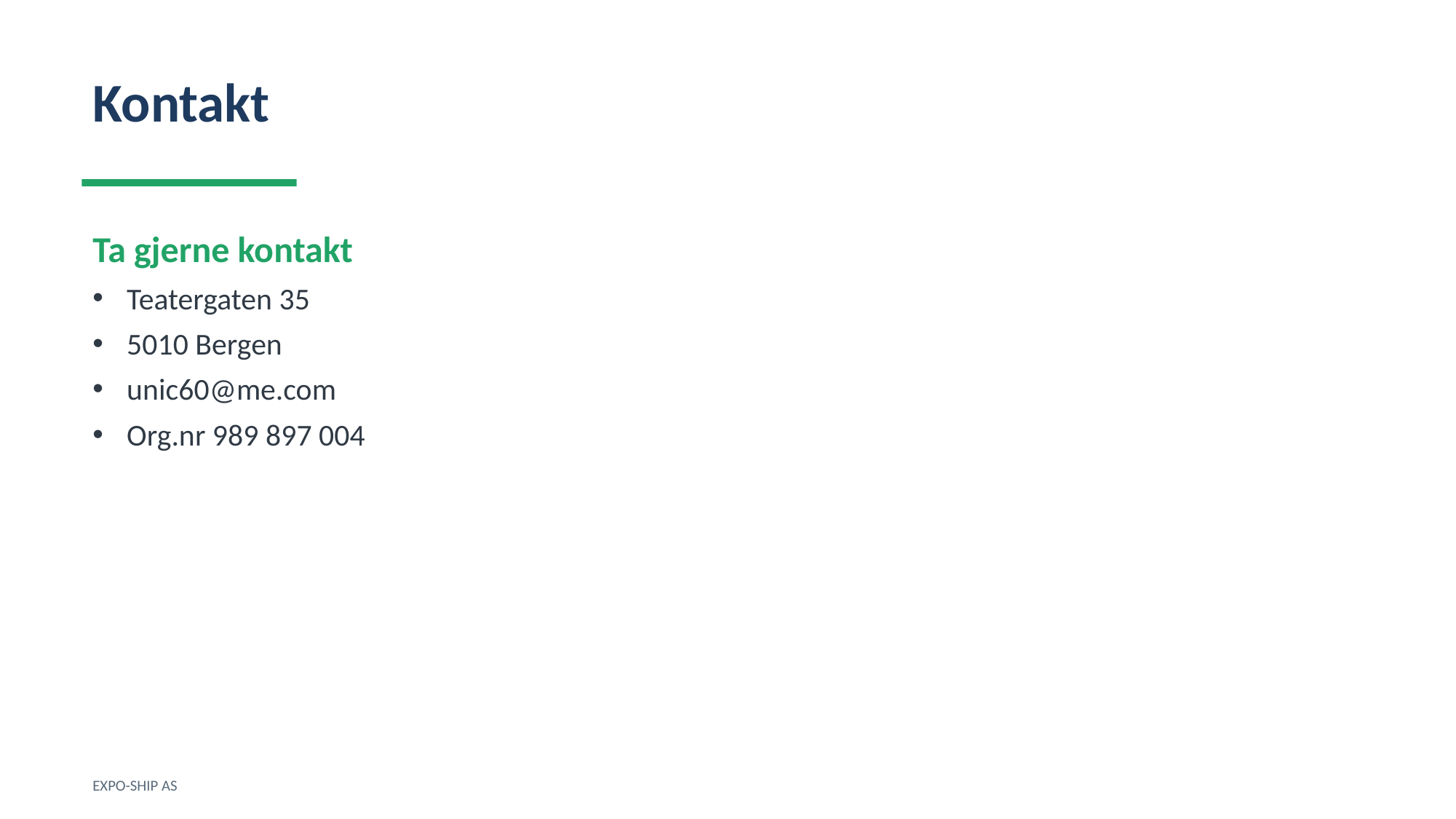

Kontakt

Ta gjerne kontakt
Teatergaten 35
5010 Bergen
unic60@me.com
Org.nr 989 897 004
EXPO-SHIP AS